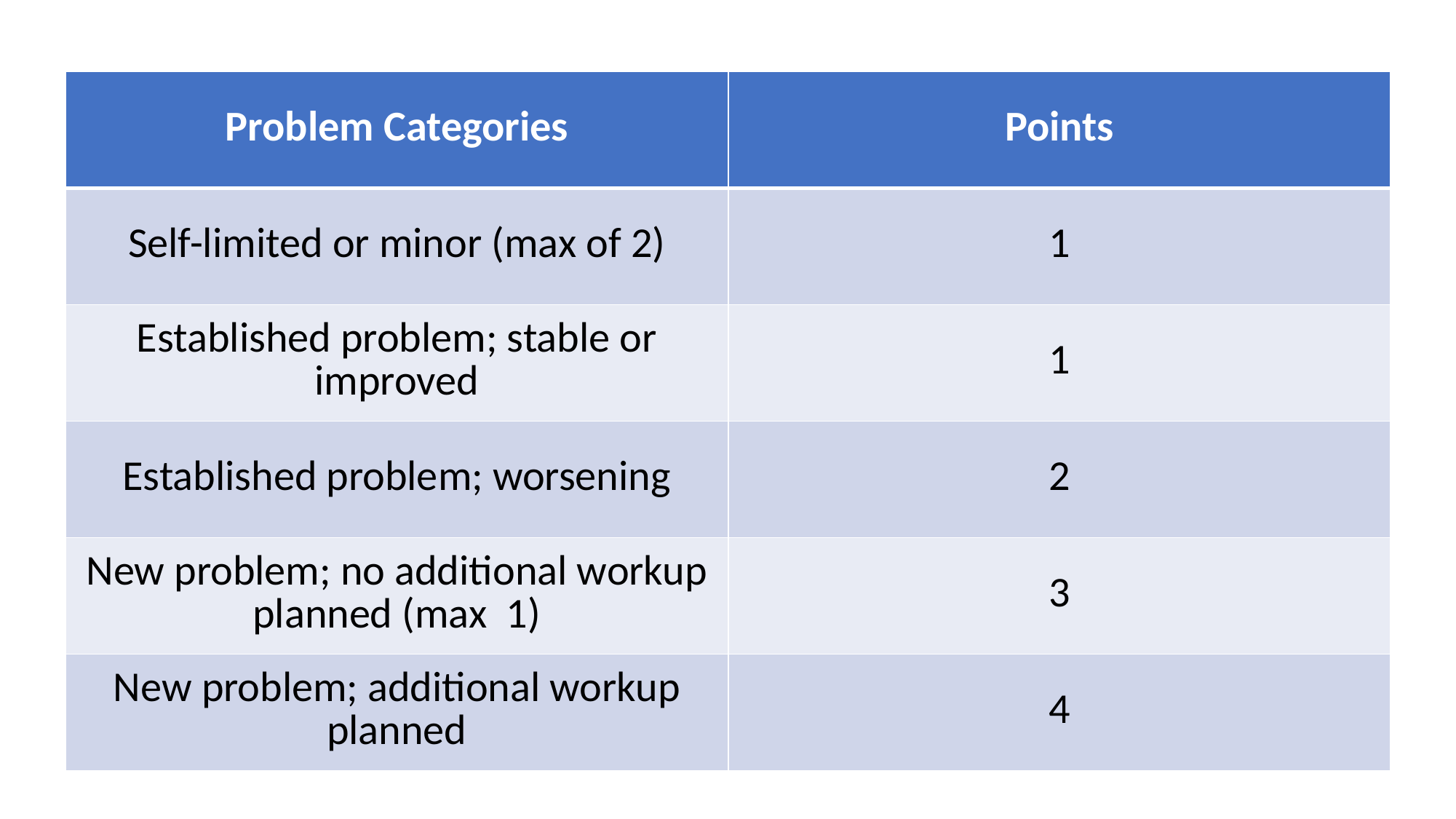

| Problem Categories | Points |
| --- | --- |
| Self-limited or minor (max of 2) | 1 |
| Established problem; stable or improved | 1 |
| Established problem; worsening | 2 |
| New problem; no additional workup planned (max 1) | 3 |
| New problem; additional workup planned | 4 |